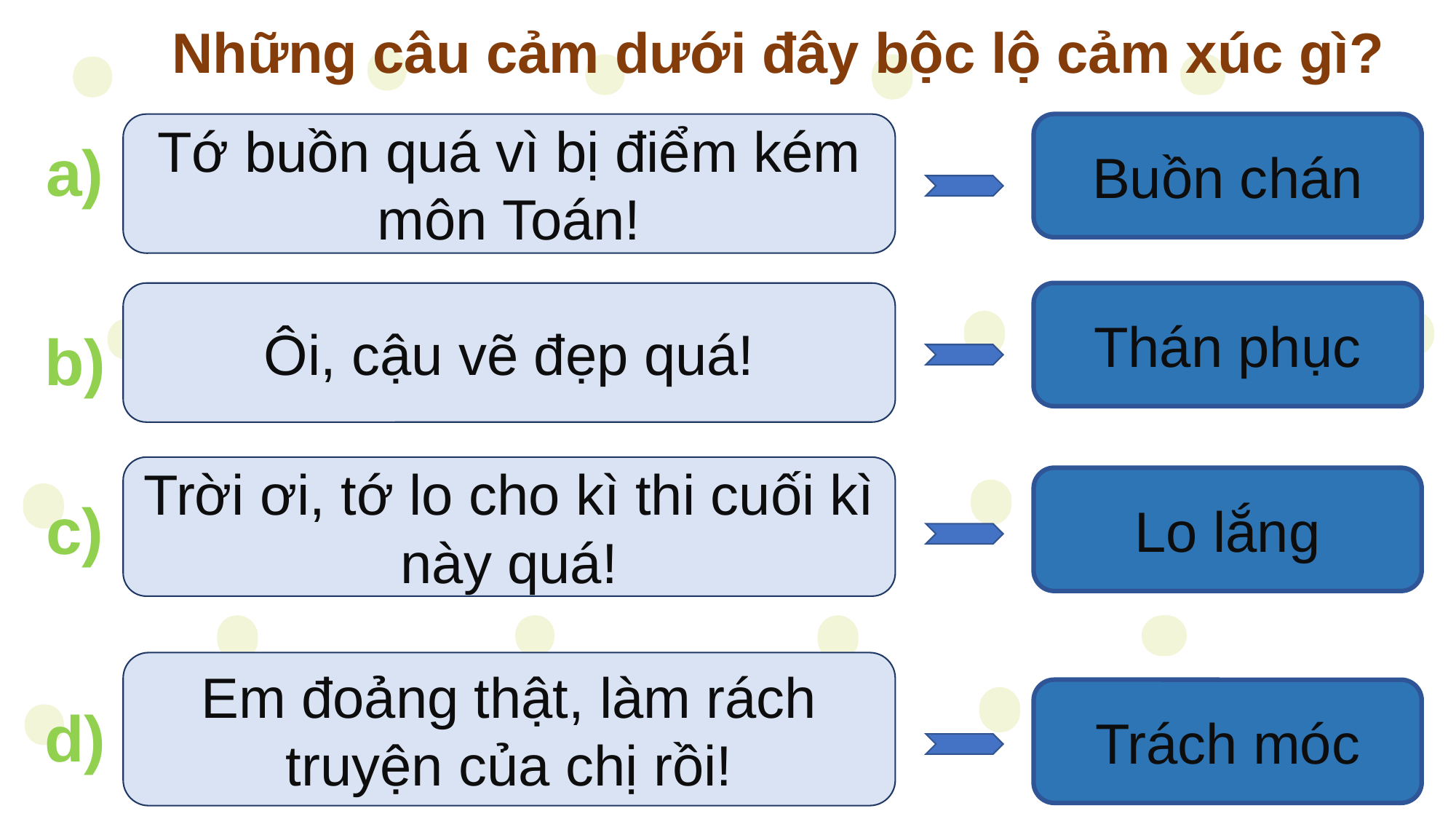

Những câu cảm dưới đây bộc lộ cảm xúc gì?
Tớ buồn quá vì bị điểm kém môn Toán!
Buồn chán
a)

Ôi, cậu vẽ đẹp quá!
Thán phục
b)

Trời ơi, tớ lo cho kì thi cuối kì này quá!
Lo lắng
c)

Em đoảng thật, làm rách truyện của chị rồi!
Trách móc
d)